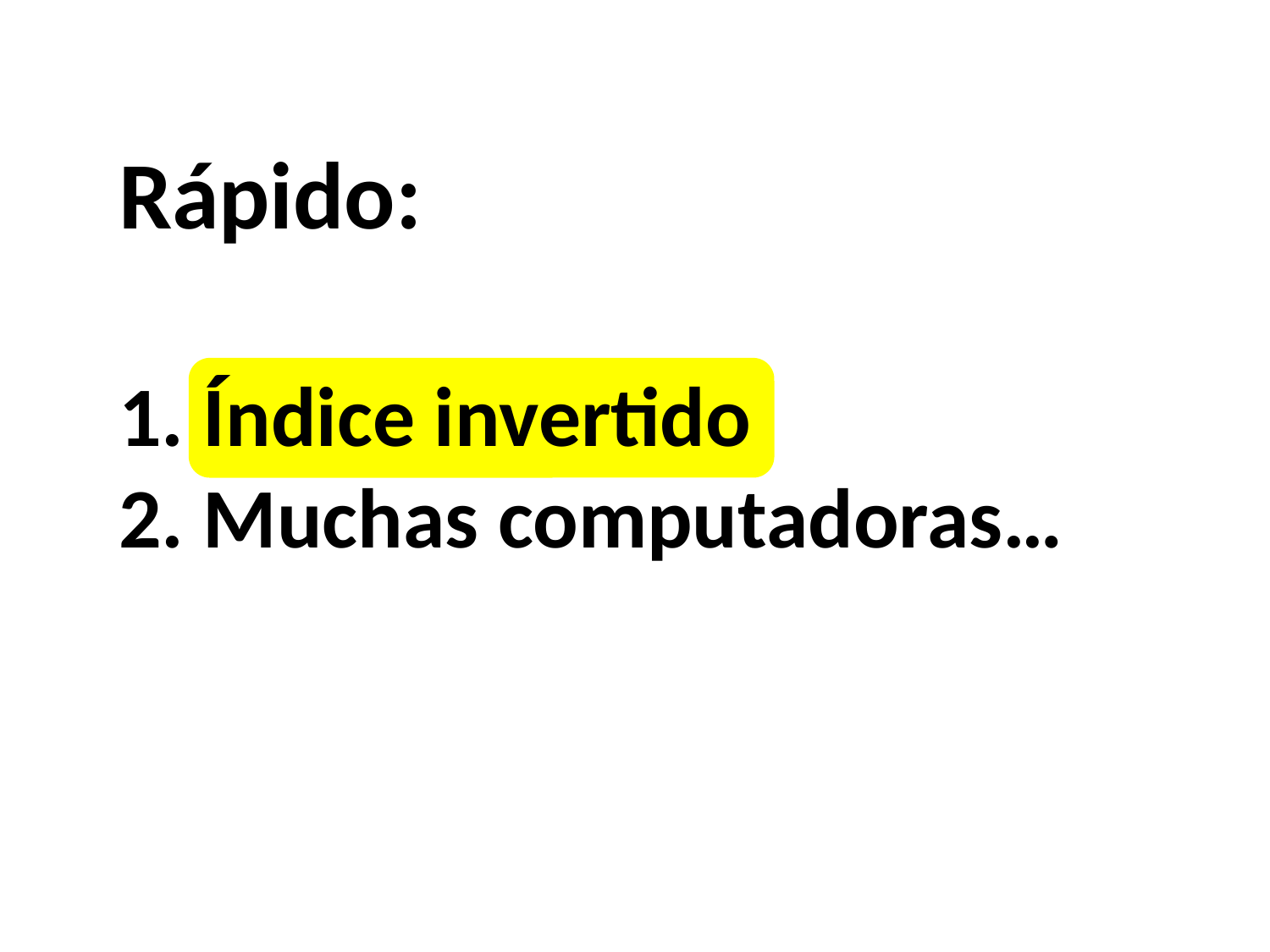

# Rápido: 1. Índice invertido 2. Muchas computadoras…